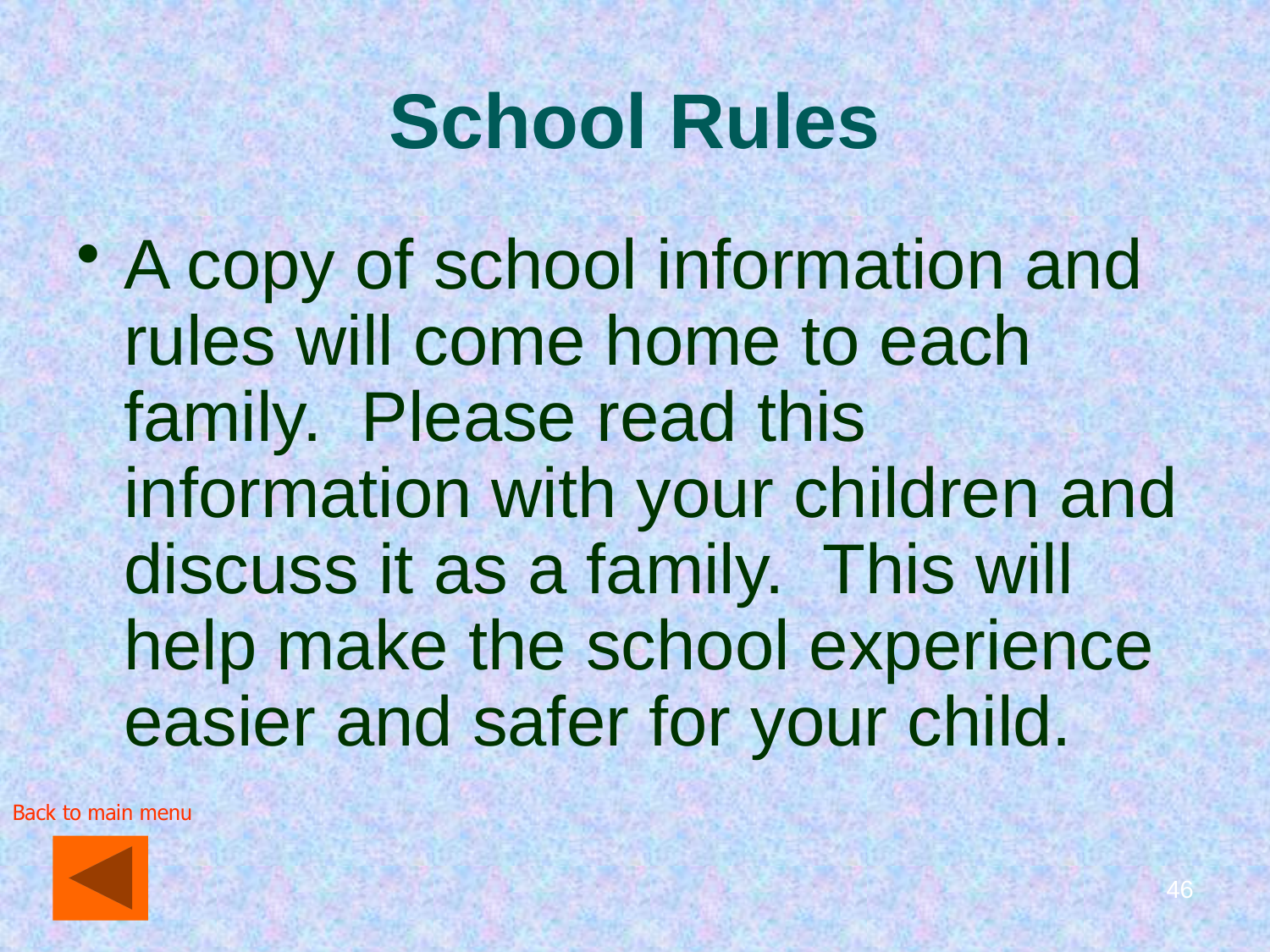

# School Rules
A copy of school information and rules will come home to each family.  Please read this information with your children and discuss it as a family.  This will help make the school experience easier and safer for your child.
Back to main menu

46